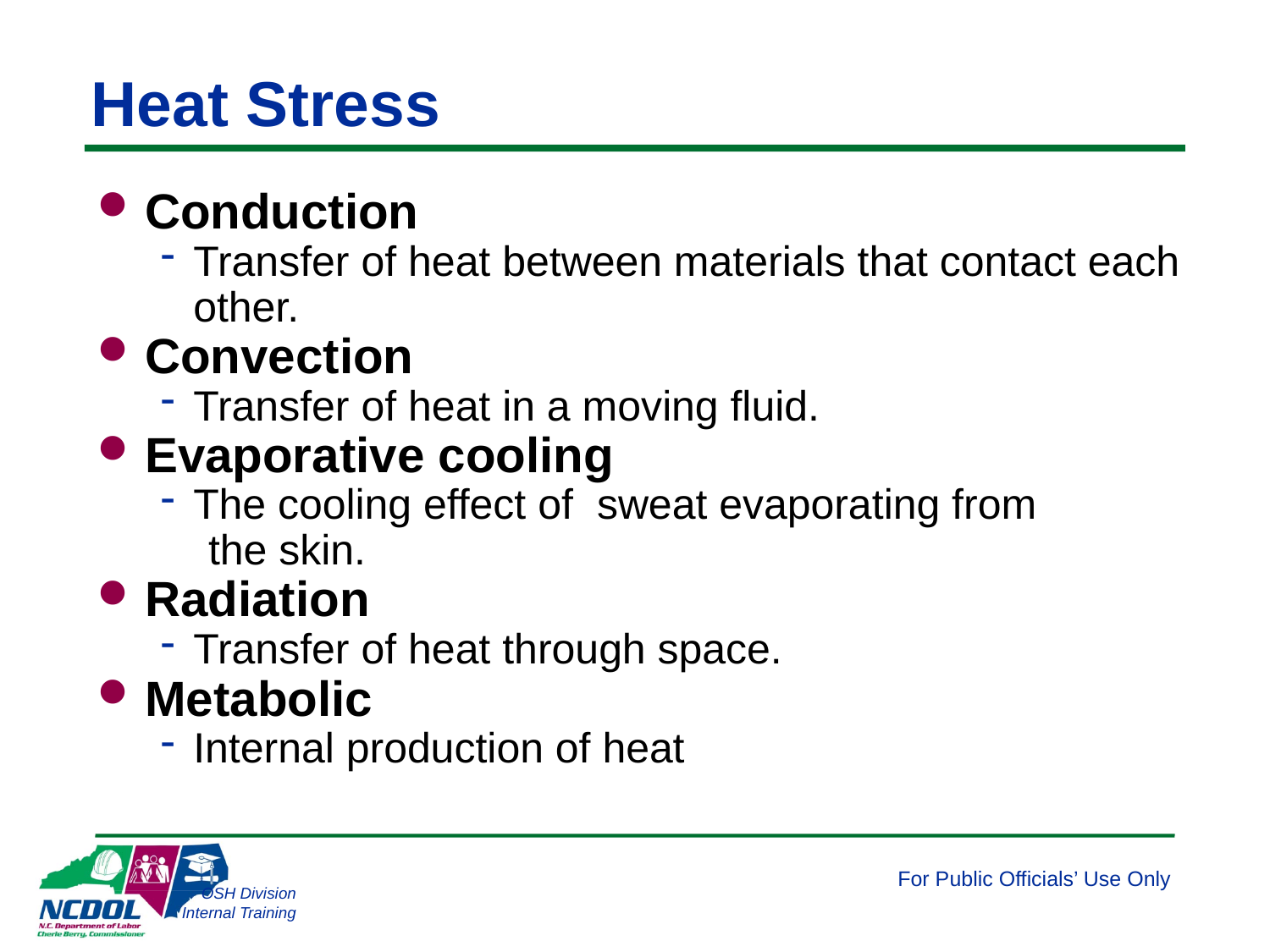

# Heat Stress
Conduction
Transfer of heat between materials that contact each other.
Convection
Transfer of heat in a moving fluid.
Evaporative cooling
The cooling effect of  sweat evaporating from
    the skin.
Radiation
Transfer of heat through space.
Metabolic
Internal production of heat